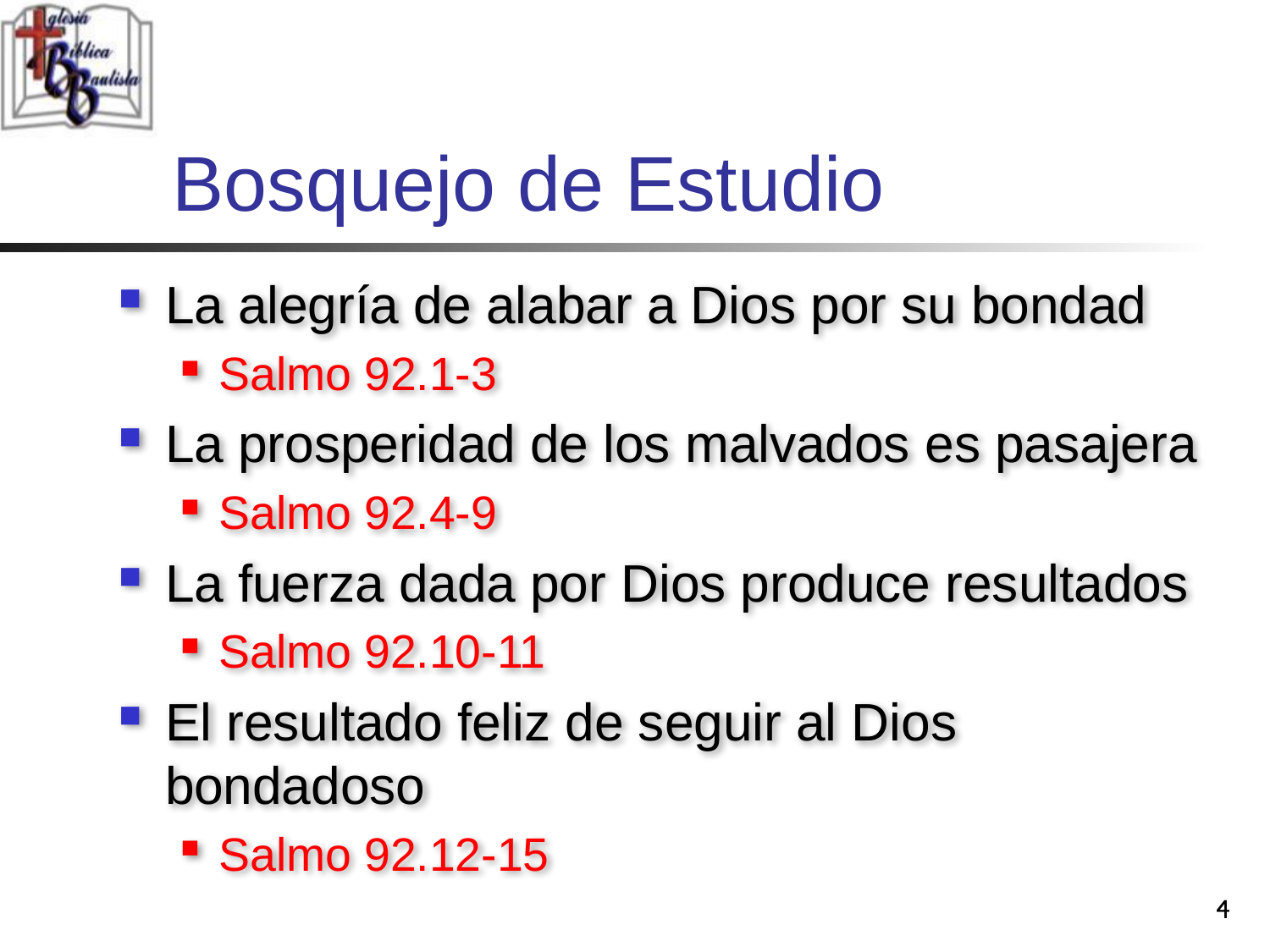

# Bosquejo de Estudio
La alegría de alabar a Dios por su bondad
Salmo 92.1-3
La prosperidad de los malvados es pasajera
Salmo 92.4-9
La fuerza dada por Dios produce resultados
Salmo 92.10-11
El resultado feliz de seguir al Dios bondadoso
Salmo 92.12-15
4